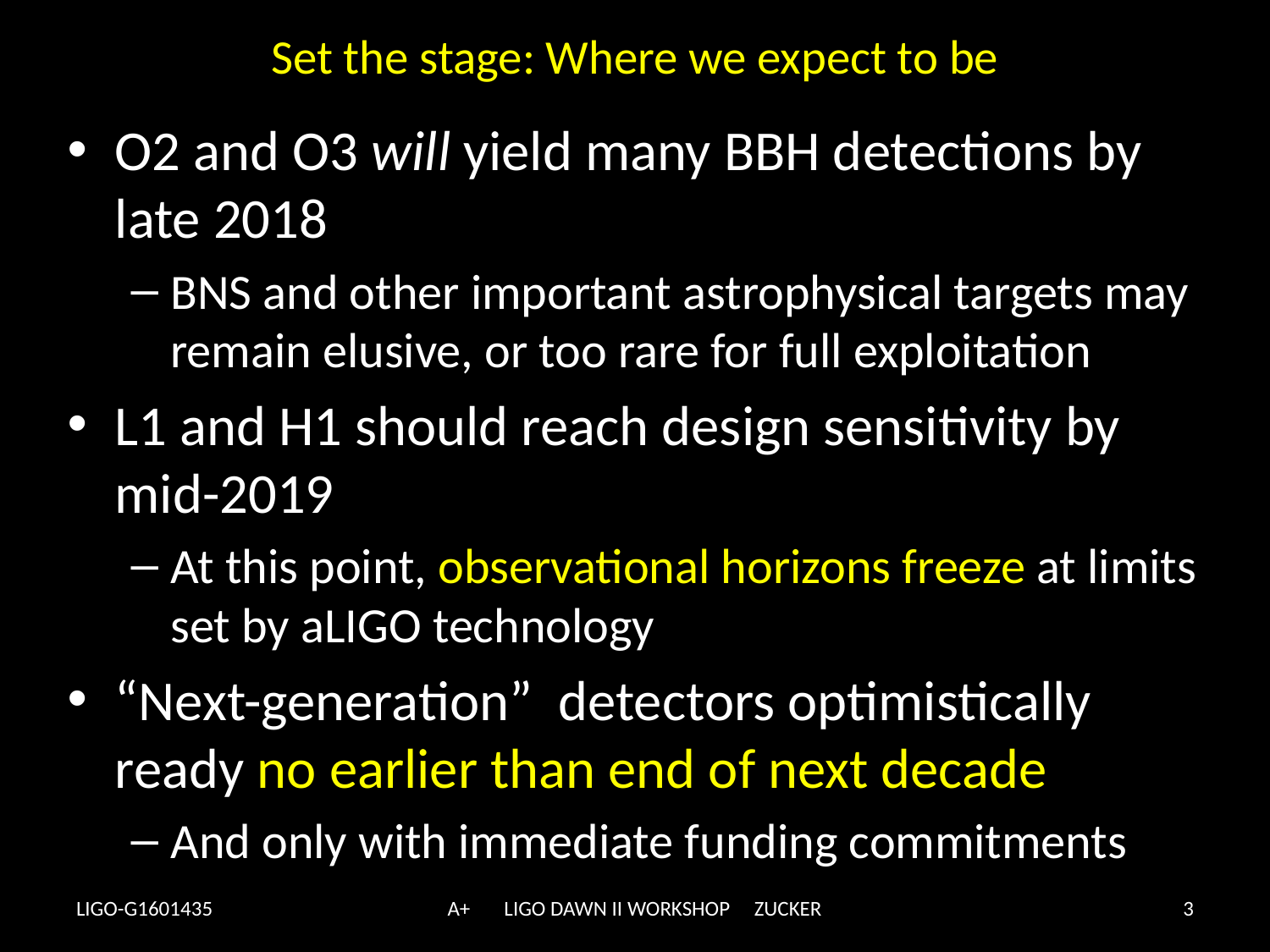

# Set the stage: Where we expect to be
O2 and O3 will yield many BBH detections by late 2018
BNS and other important astrophysical targets may remain elusive, or too rare for full exploitation
L1 and H1 should reach design sensitivity by mid-2019
At this point, observational horizons freeze at limits set by aLIGO technology
“Next-generation”  detectors optimistically ready no earlier than end of next decade
And only with immediate funding commitments
LIGO-G1601435
A+       LIGO DAWN II WORKSHOP     ZUCKER
3